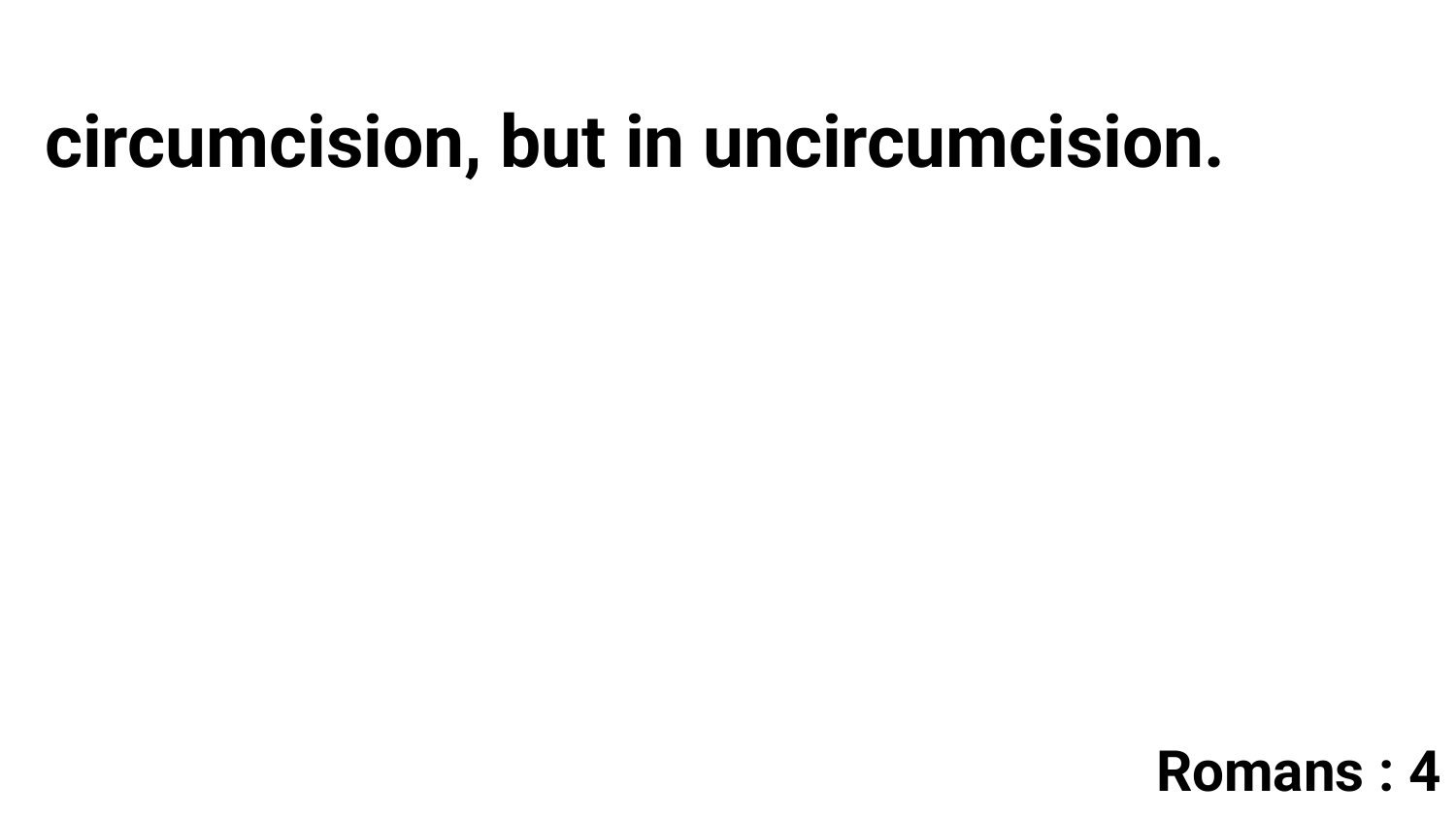

circumcision, but in uncircumcision.
Romans : 4